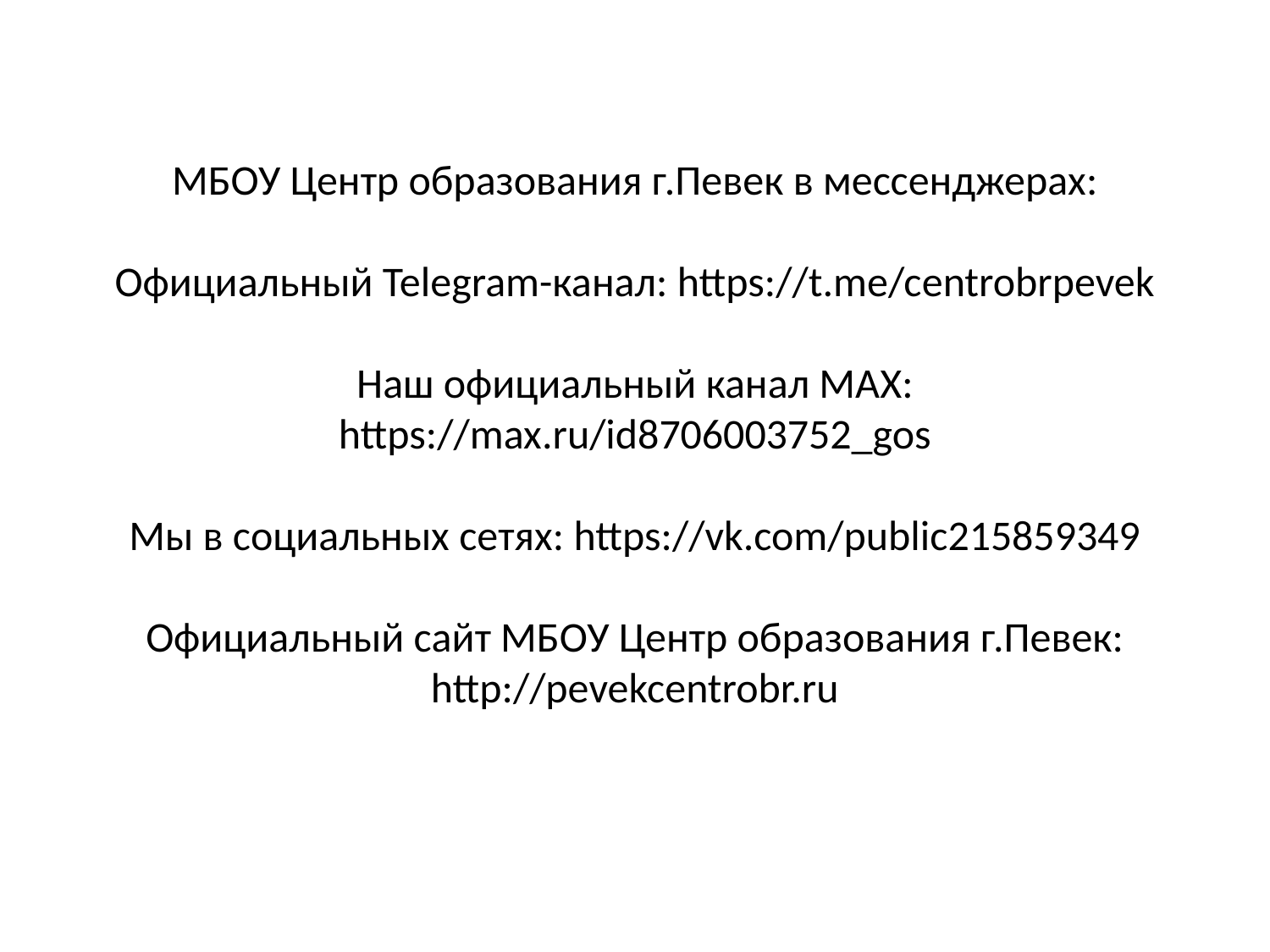

МБОУ Центр образования г.Певек в мессенджерах:

Официальный Telegram-канал: https://t.me/centrobrpevek

Наш официальный канал MAX: https://max.ru/id8706003752_gos

Мы в социальных сетях: https://vk.com/public215859349

Официальный сайт МБОУ Центр образования г.Певек: http://pevekcentrobr.ru